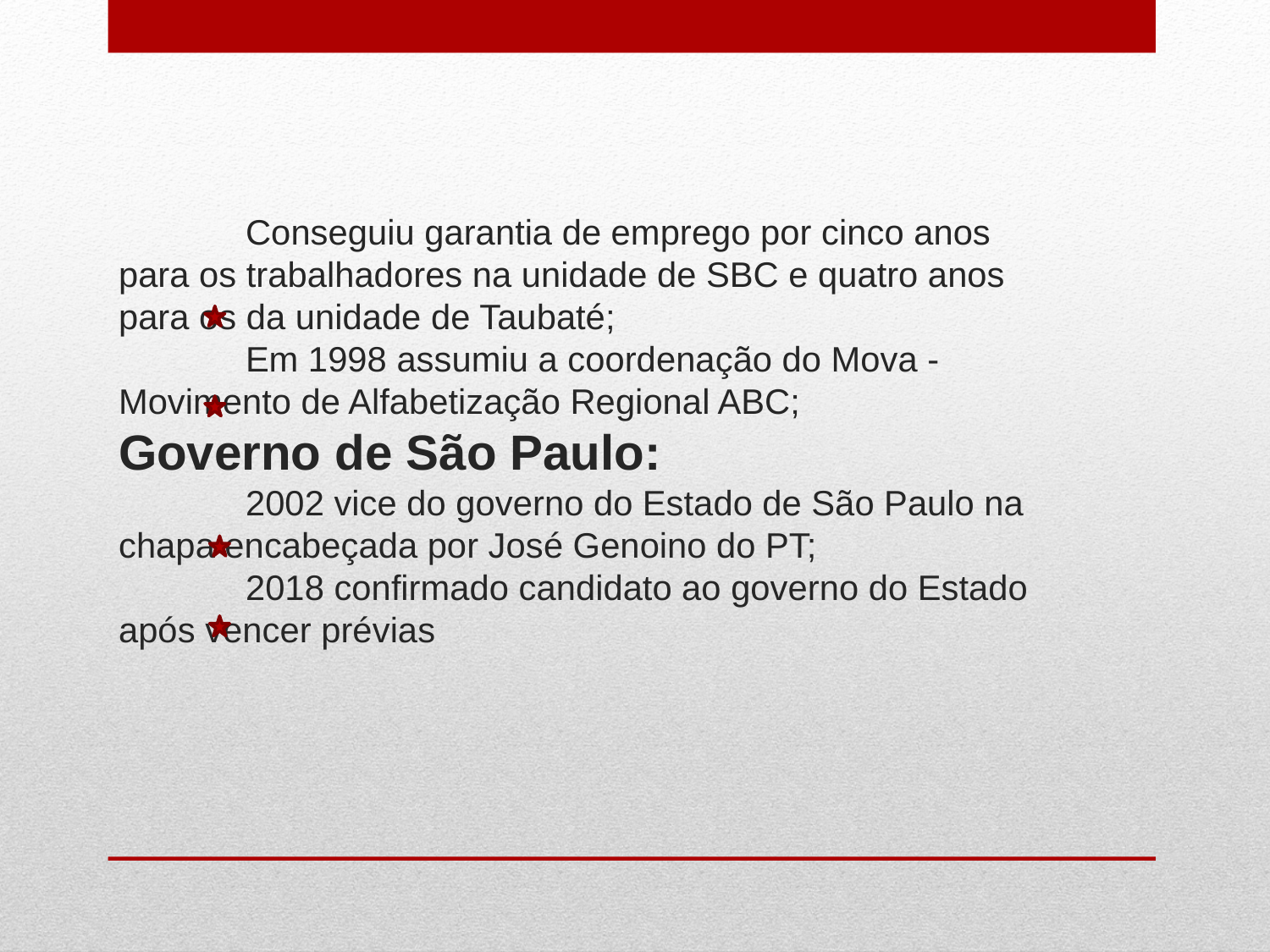

# Conseguiu garantia de emprego por cinco anos para os trabalhadores na unidade de SBC e quatro anos para os da unidade de Taubaté; Em 1998 assumiu a coordenação do Mova - Movimento de Alfabetização Regional ABC; Governo de São Paulo: 2002 vice do governo do Estado de São Paulo na chapa encabeçada por José Genoino do PT; 2018 confirmado candidato ao governo do Estado após vencer prévias